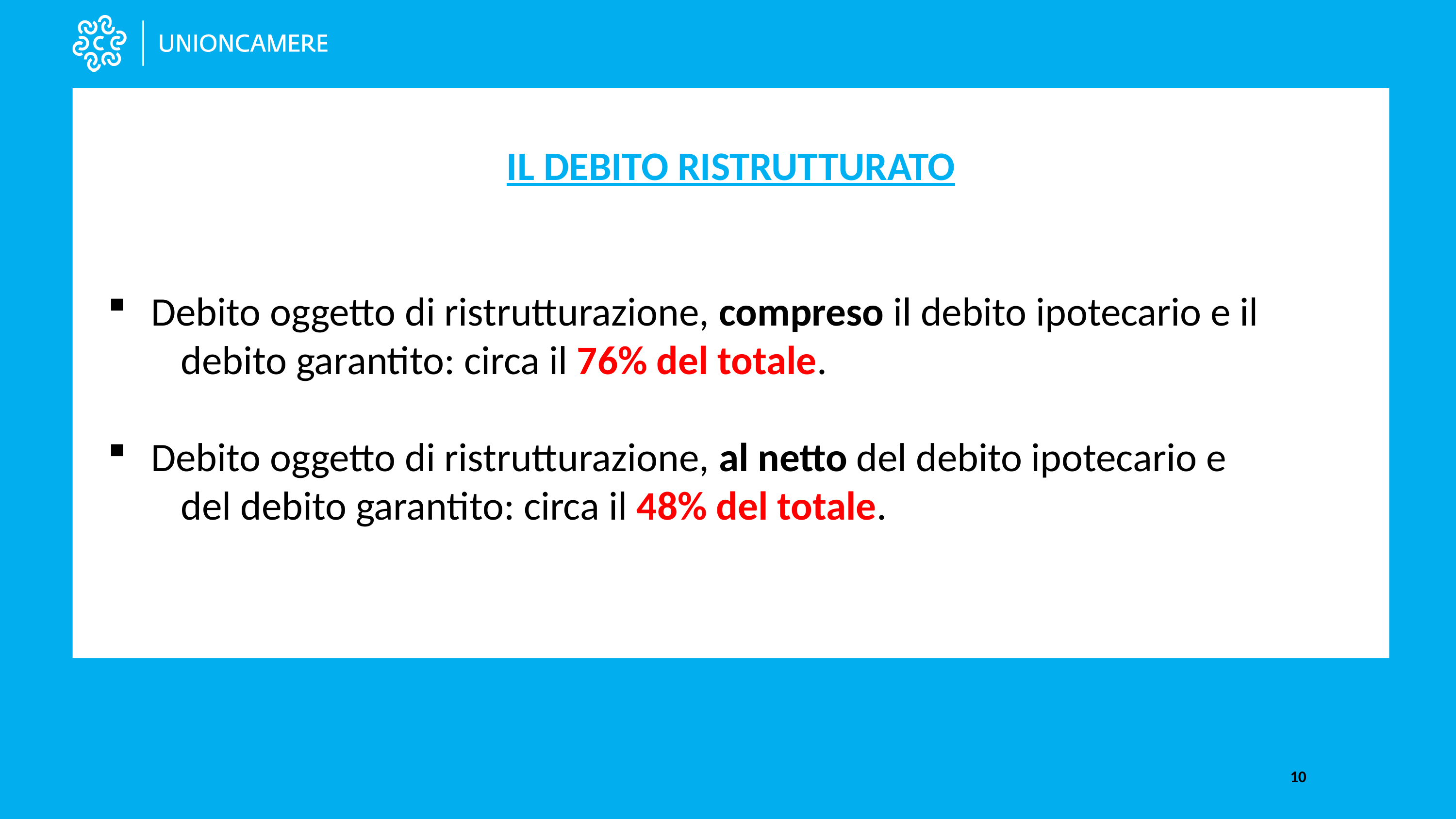

IL DEBITO RISTRUTTURATO

Debito oggetto di ristrutturazione, compreso il debito ipotecario e il
	debito garantito: circa il 76% del totale.

Debito oggetto di ristrutturazione, al netto del debito ipotecario e
	del debito garantito: circa il 48% del totale.

10